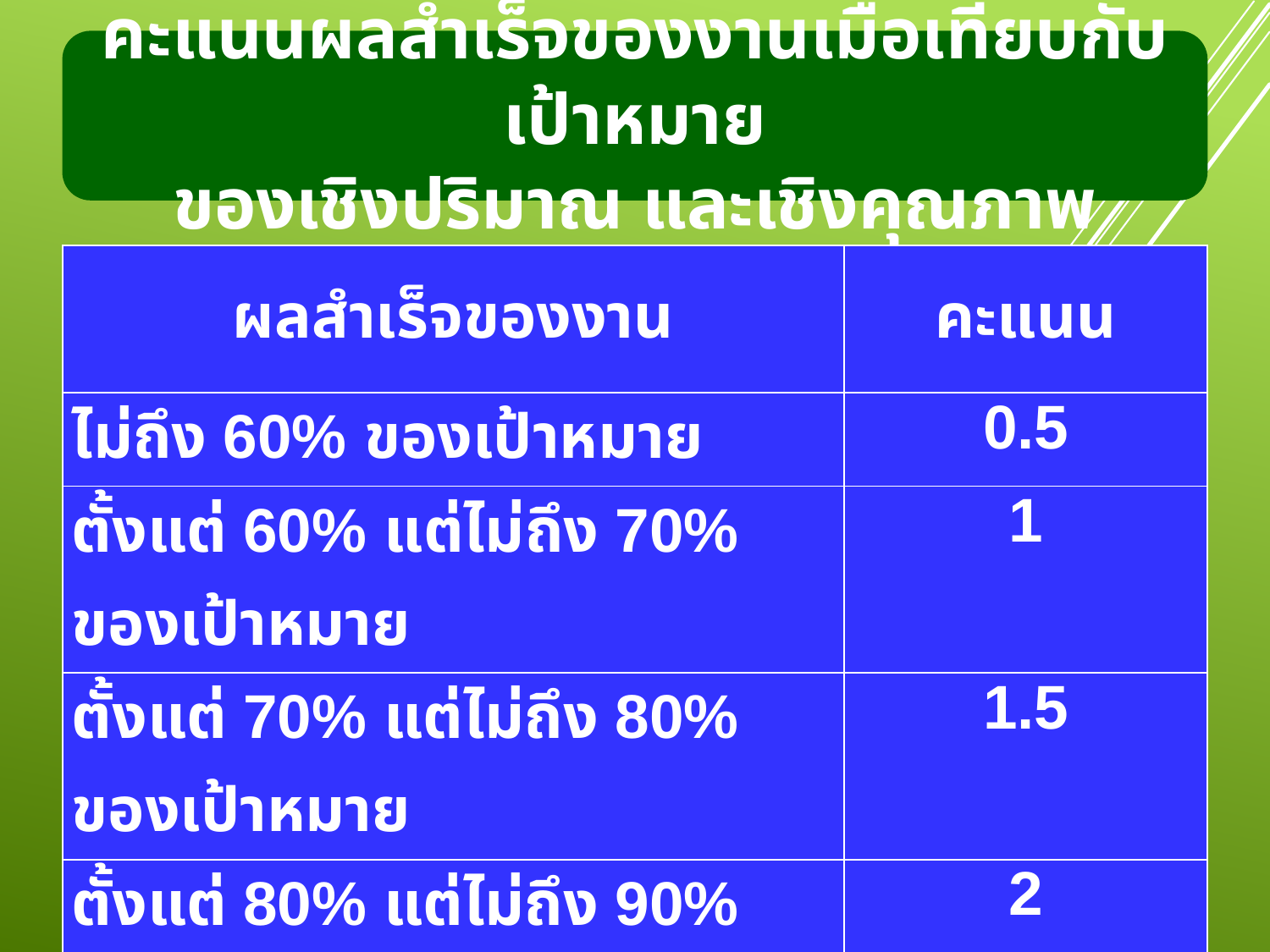

คะแนนผลสำเร็จของงานเมื่อเทียบกับเป้าหมาย
ของเชิงปริมาณ และเชิงคุณภาพ
| ผลสำเร็จของงาน | คะแนน |
| --- | --- |
| ไม่ถึง 60% ของเป้าหมาย | 0.5 |
| ตั้งแต่ 60% แต่ไม่ถึง 70% ของเป้าหมาย | 1 |
| ตั้งแต่ 70% แต่ไม่ถึง 80% ของเป้าหมาย | 1.5 |
| ตั้งแต่ 80% แต่ไม่ถึง 90% ของเป้าหมาย | 2 |
| ตั้งแต่ 90% แต่ไม่ถึง 100% ของเป้าหมาย | 2.5 |
| เกินกว่าเป้าหมายที่หนด | 3 |